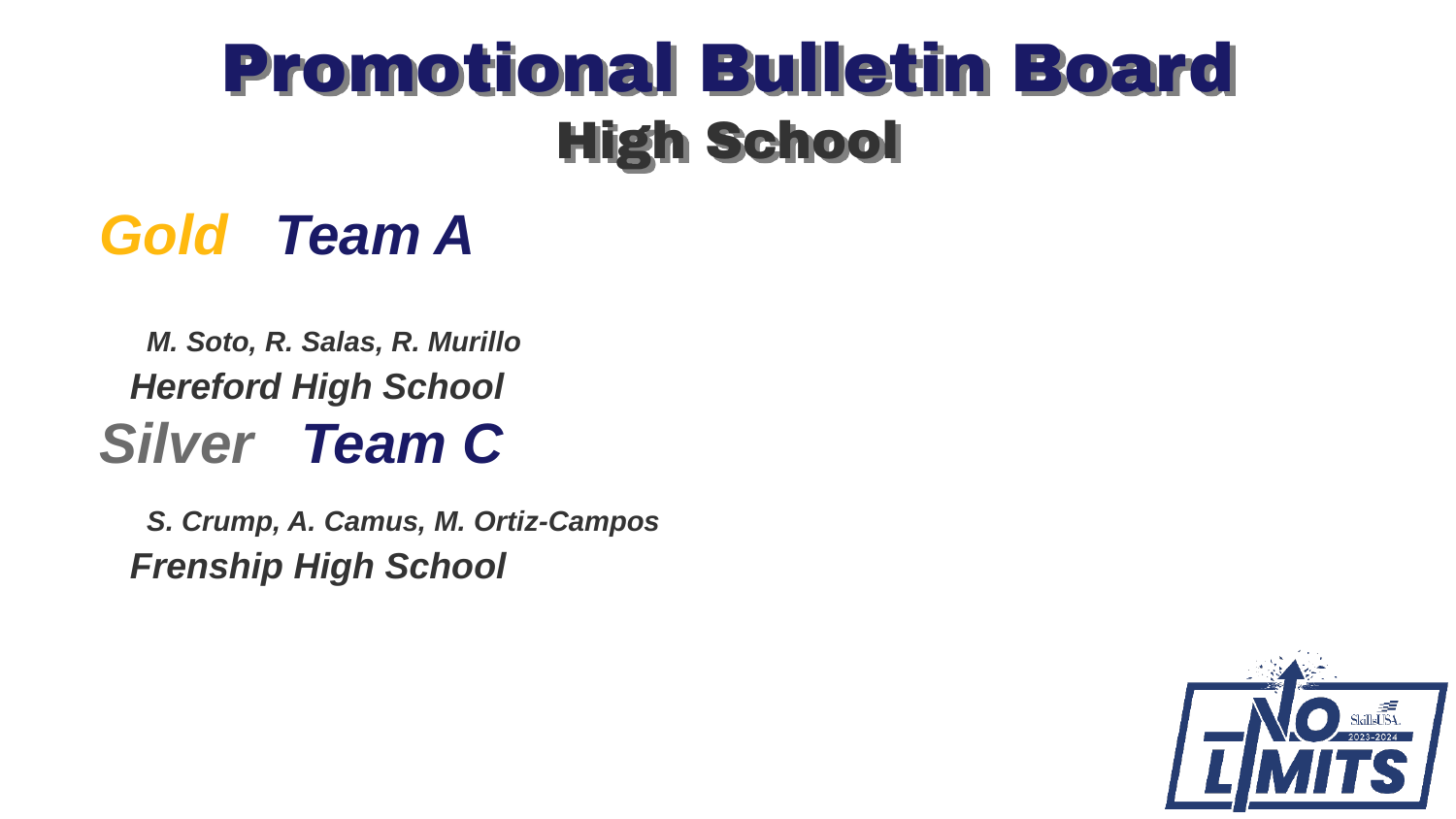

# Promotional Bulletin Board High School
Gold   Team A
   M. Soto, R. Salas, R. Murillo
   Hereford High School
Silver   Team C
   S. Crump, A. Camus, M. Ortiz-Campos
   Frenship High School